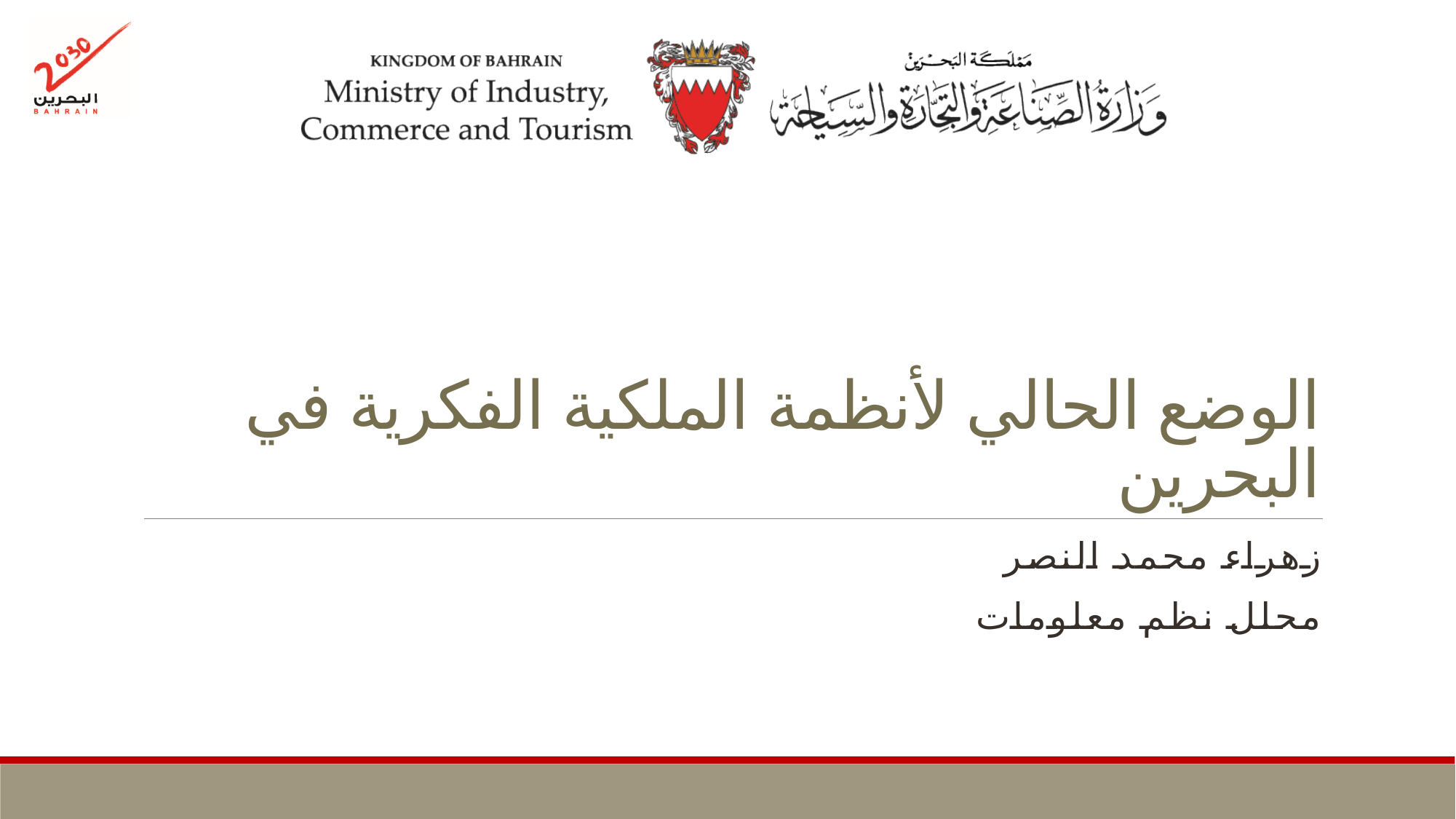

# الوضع الحالي لأنظمة الملكية الفكرية في البحرين
زهراء محمد النصر
محلل نظم معلومات